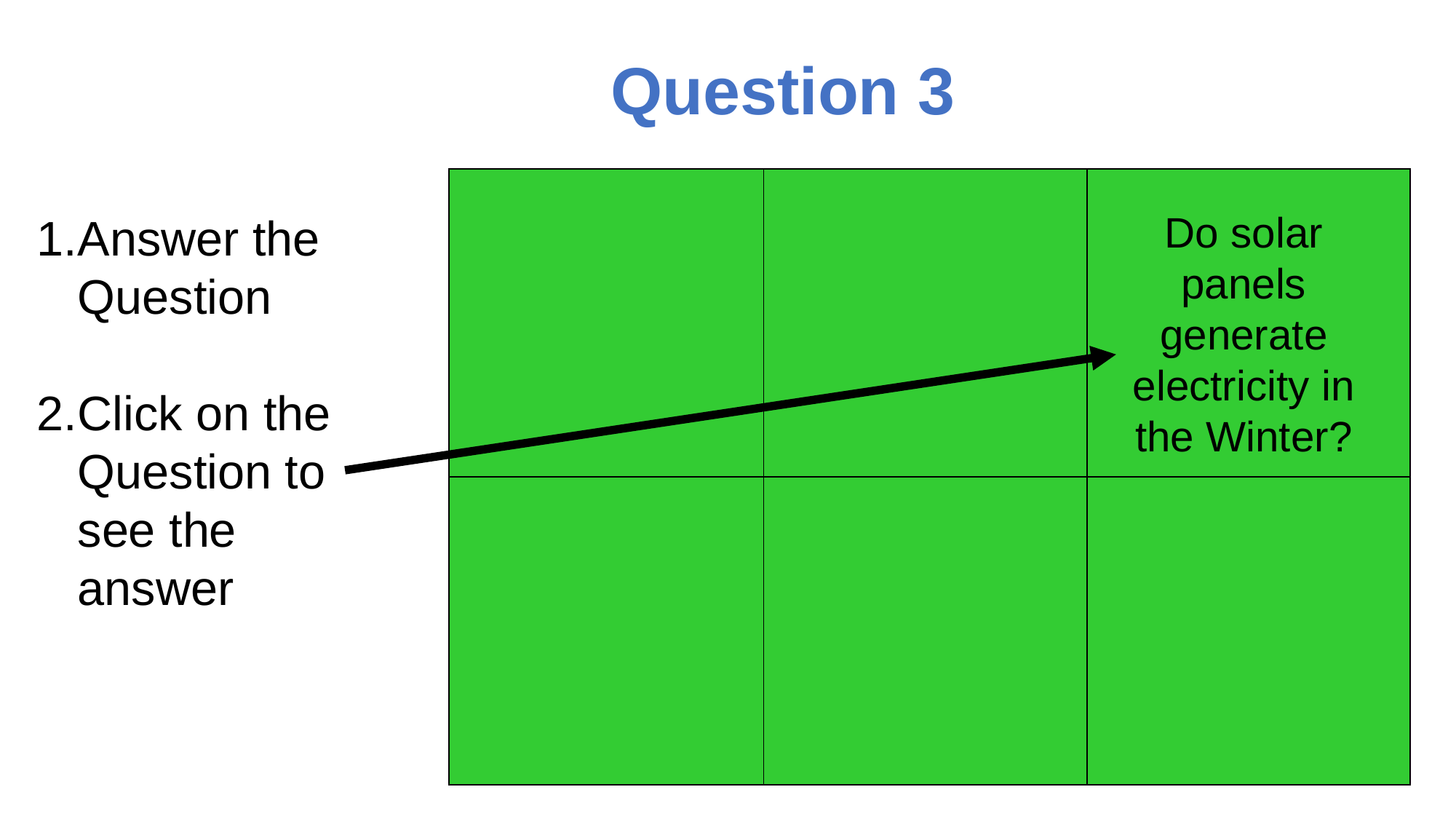

# Question 3
|  |  |  |
| --- | --- | --- |
|  |  |  |
Do solar panels generate electricity in the Winter?
Answer the Question

Click on the Question to see the answer